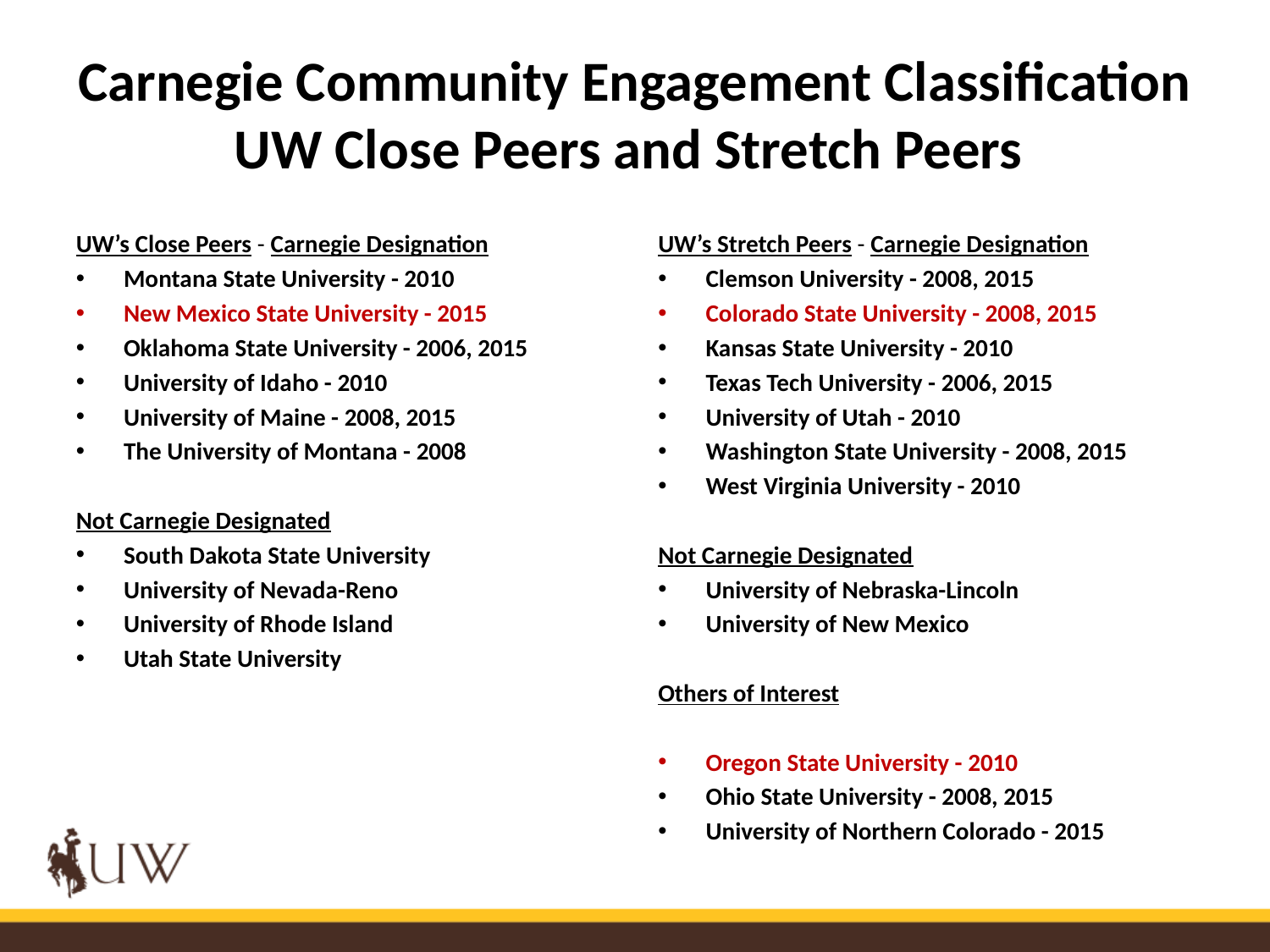

# Carnegie Community Engagement Classification UW Close Peers and Stretch Peers
UW’s Close Peers - Carnegie Designation
Montana State University - 2010
New Mexico State University - 2015
Oklahoma State University - 2006, 2015
University of Idaho - 2010
University of Maine - 2008, 2015
The University of Montana - 2008

Not Carnegie Designated
South Dakota State University
University of Nevada-Reno
University of Rhode Island
Utah State University

UW’s Stretch Peers - Carnegie Designation
Clemson University - 2008, 2015
Colorado State University - 2008, 2015
Kansas State University - 2010
Texas Tech University - 2006, 2015
University of Utah - 2010
Washington State University - 2008, 2015
West Virginia University - 2010

Not Carnegie Designated
University of Nebraska-Lincoln
University of New Mexico

Others of Interest

Oregon State University - 2010
Ohio State University - 2008, 2015
University of Northern Colorado - 2015